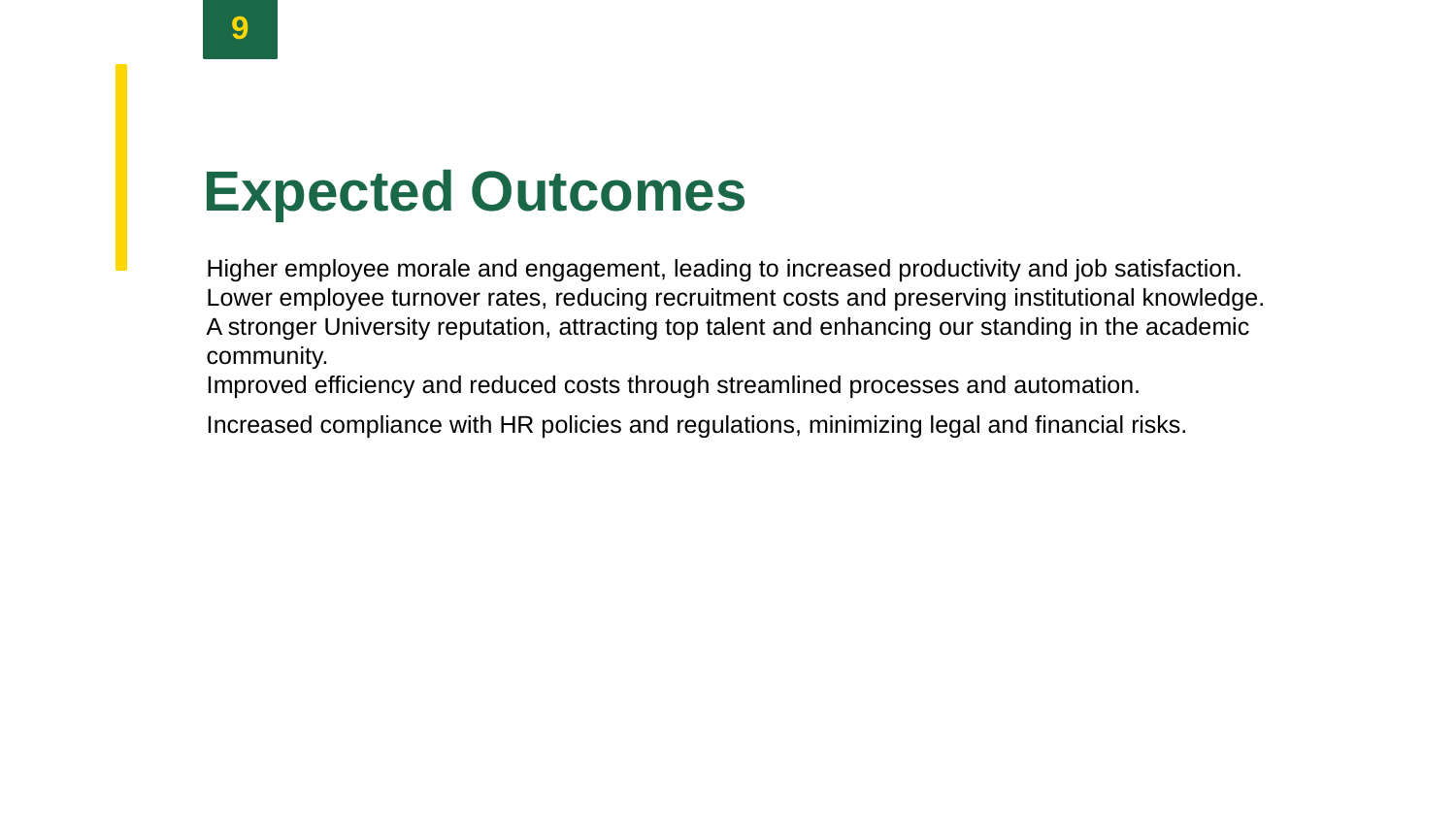

9

Expected Outcomes
Higher employee morale and engagement, leading to increased productivity and job satisfaction.
Lower employee turnover rates, reducing recruitment costs and preserving institutional knowledge.
A stronger University reputation, attracting top talent and enhancing our standing in the academic community.
Improved efficiency and reduced costs through streamlined processes and automation.
Increased compliance with HR policies and regulations, minimizing legal and financial risks.